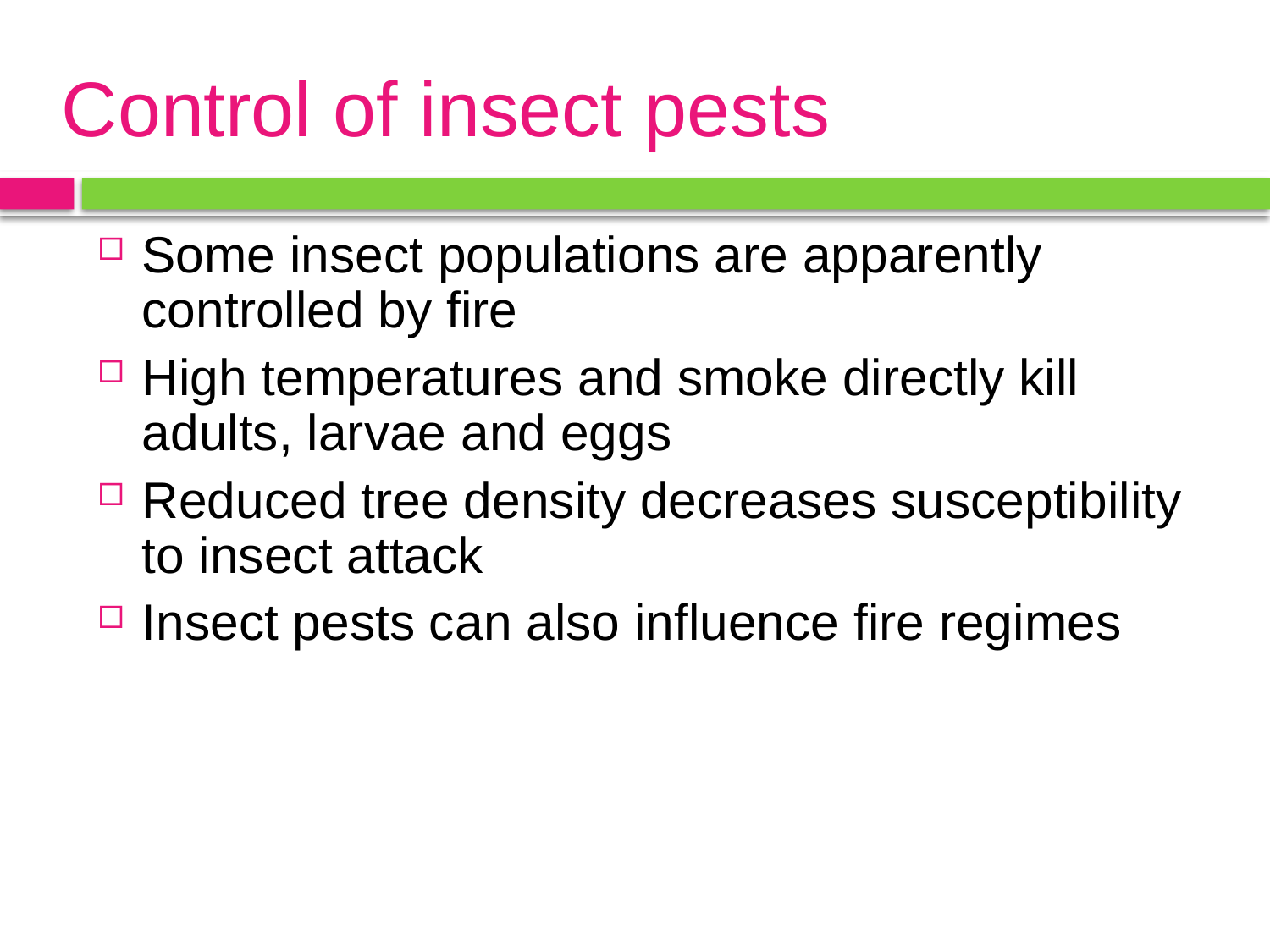

# Control of insect pests
Some insect populations are apparently controlled by fire
High temperatures and smoke directly kill adults, larvae and eggs
Reduced tree density decreases susceptibility to insect attack
Insect pests can also influence fire regimes